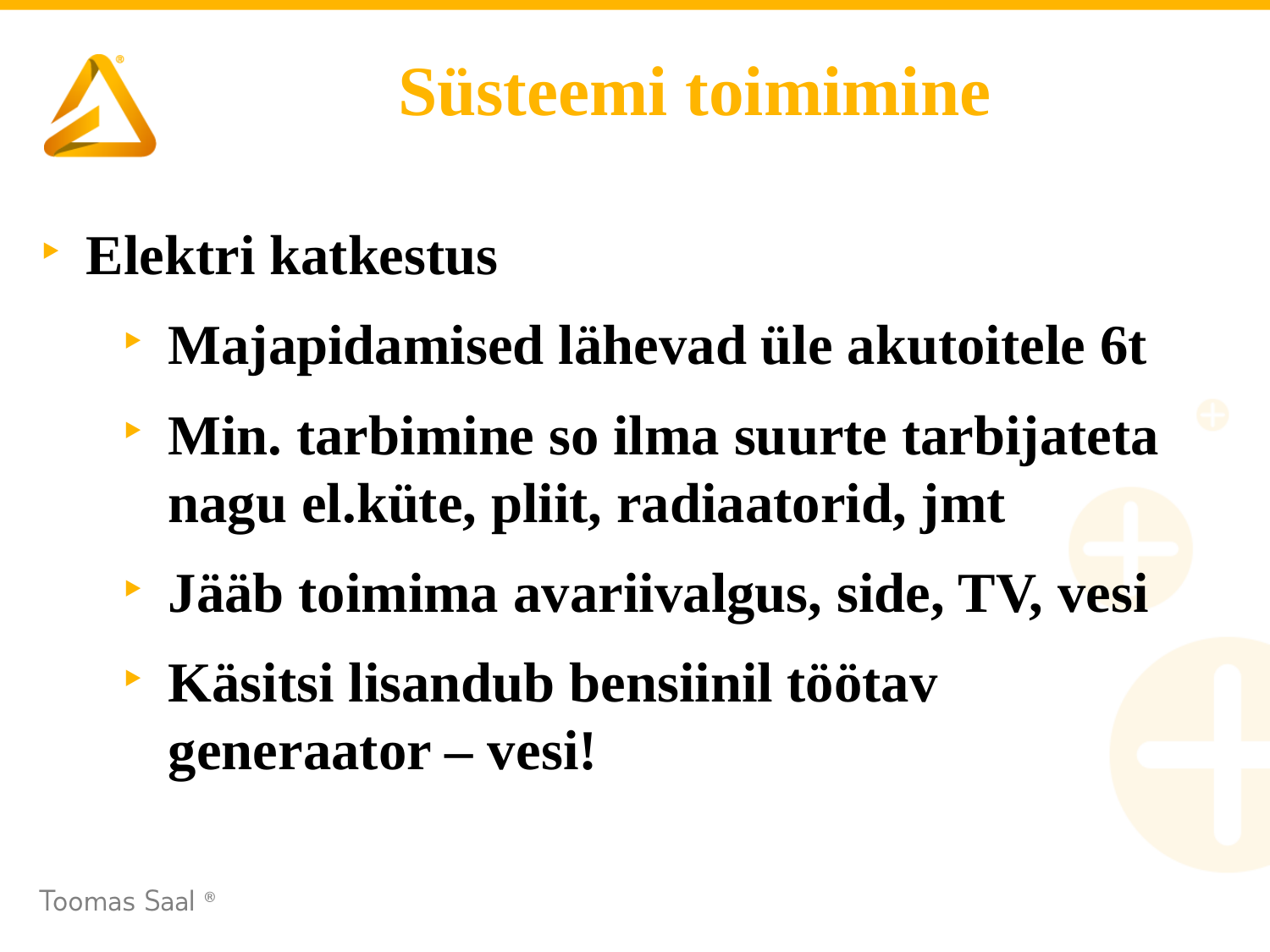

# Süsteemi toimimine
Elektri katkestus
Majapidamised lähevad üle akutoitele 6t
Min. tarbimine so ilma suurte tarbijateta nagu el.küte, pliit, radiaatorid, jmt
Jääb toimima avariivalgus, side, TV, vesi
Käsitsi lisandub bensiinil töötav generaator – vesi!